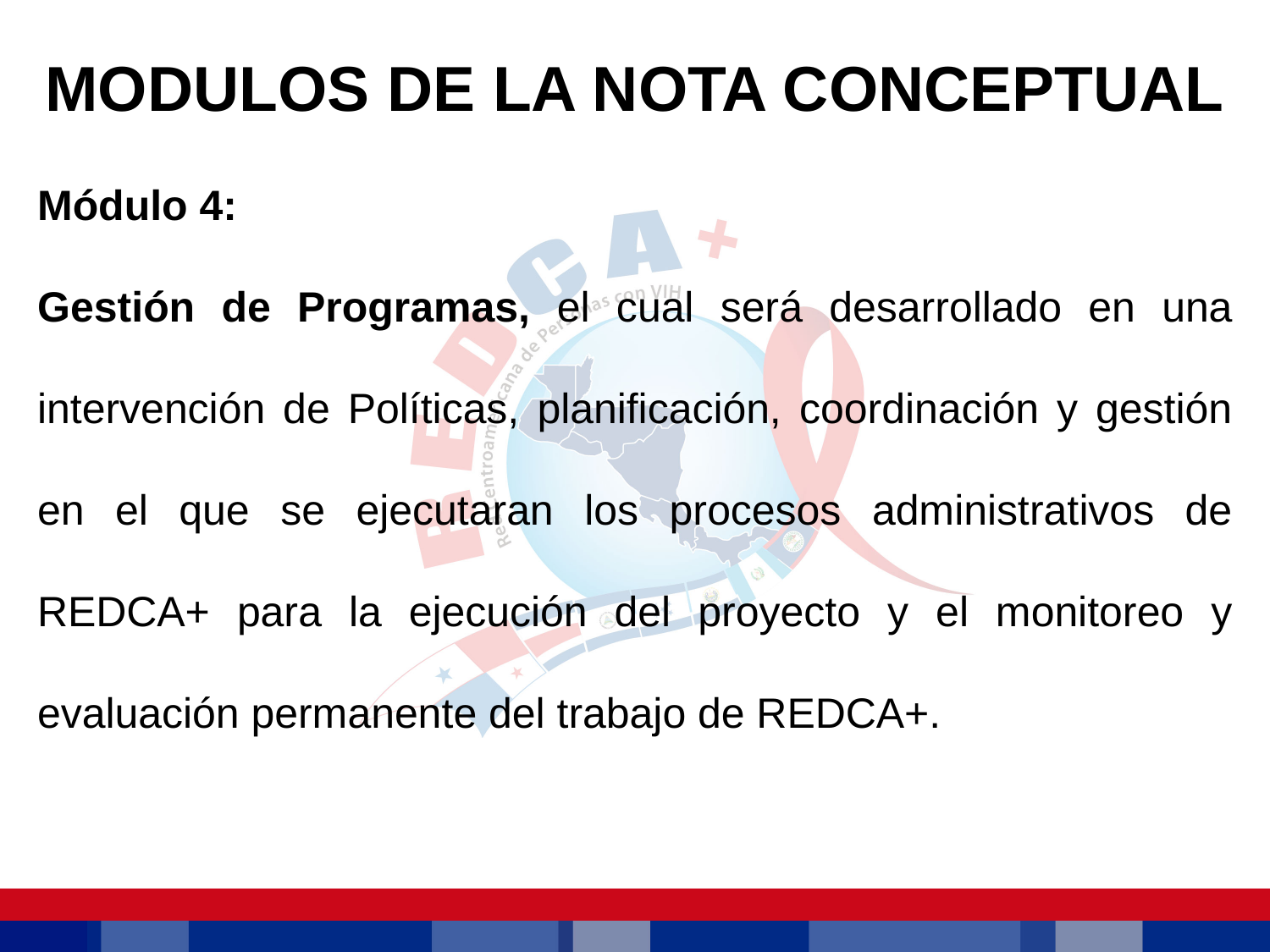

# MODULOS DE LA NOTA CONCEPTUAL
Módulo 4:
Gestión de Programas, el cual será desarrollado en una intervención de Políticas, planificación, coordinación y gestión en el que se ejecutaran los procesos administrativos de REDCA+ para la ejecución del proyecto y el monitoreo y evaluación permanente del trabajo de REDCA+.